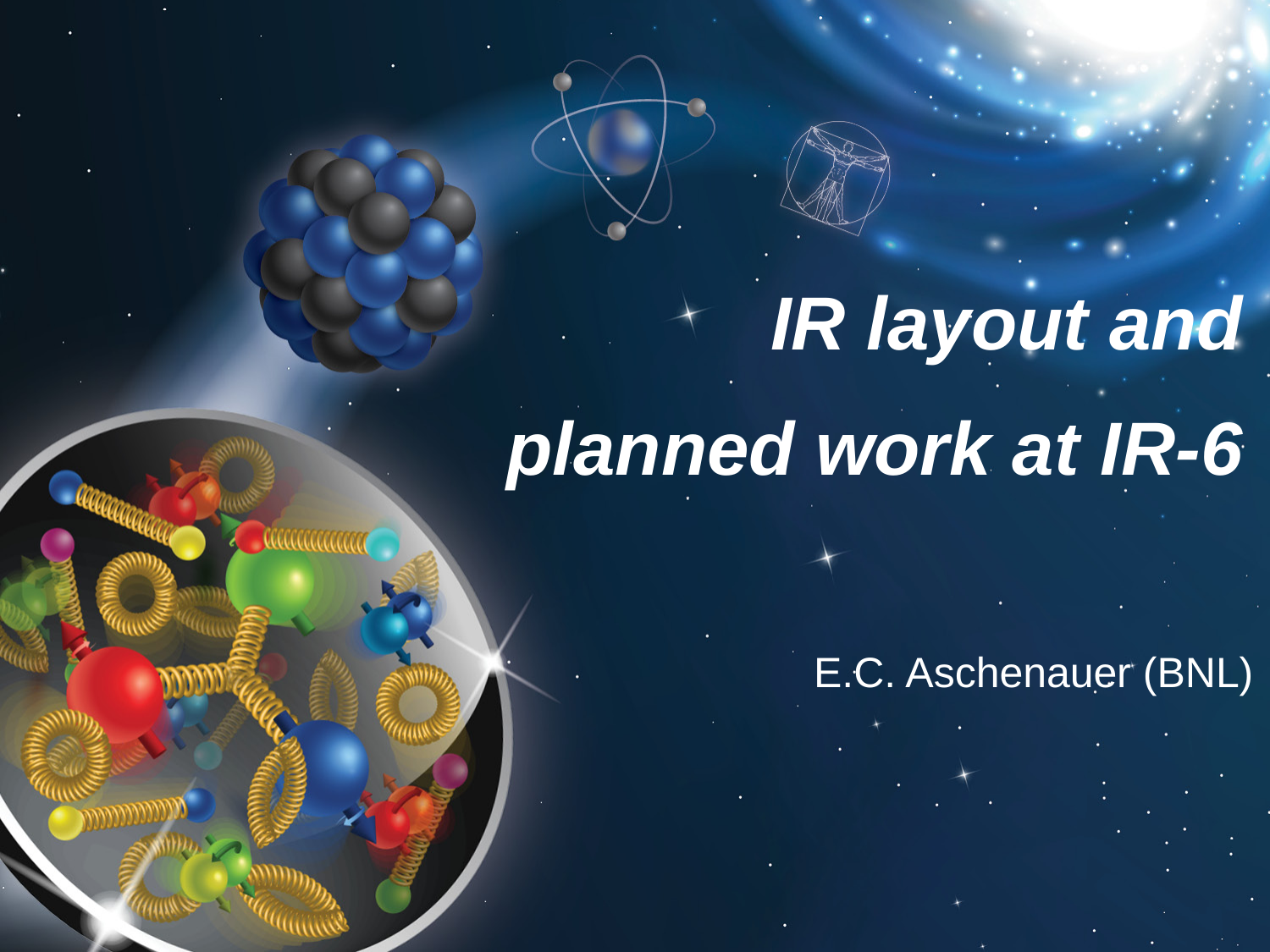

# IR layout and planned work at IR-6
E.C. Aschenauer (BNL)